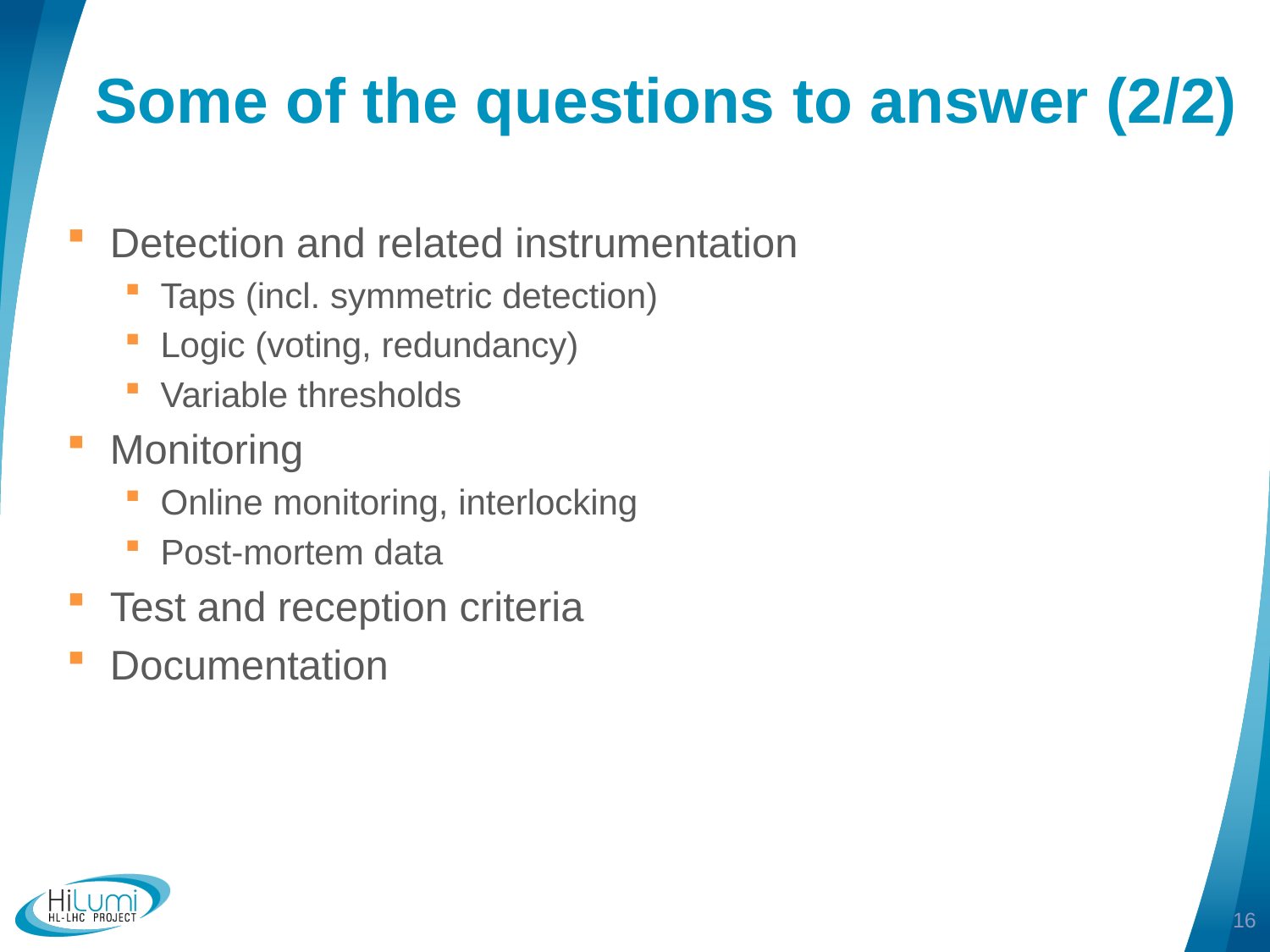

# Some of the questions to answer (2/2)
Detection and related instrumentation
Taps (incl. symmetric detection)
Logic (voting, redundancy)
Variable thresholds
Monitoring
Online monitoring, interlocking
Post-mortem data
Test and reception criteria
Documentation

16